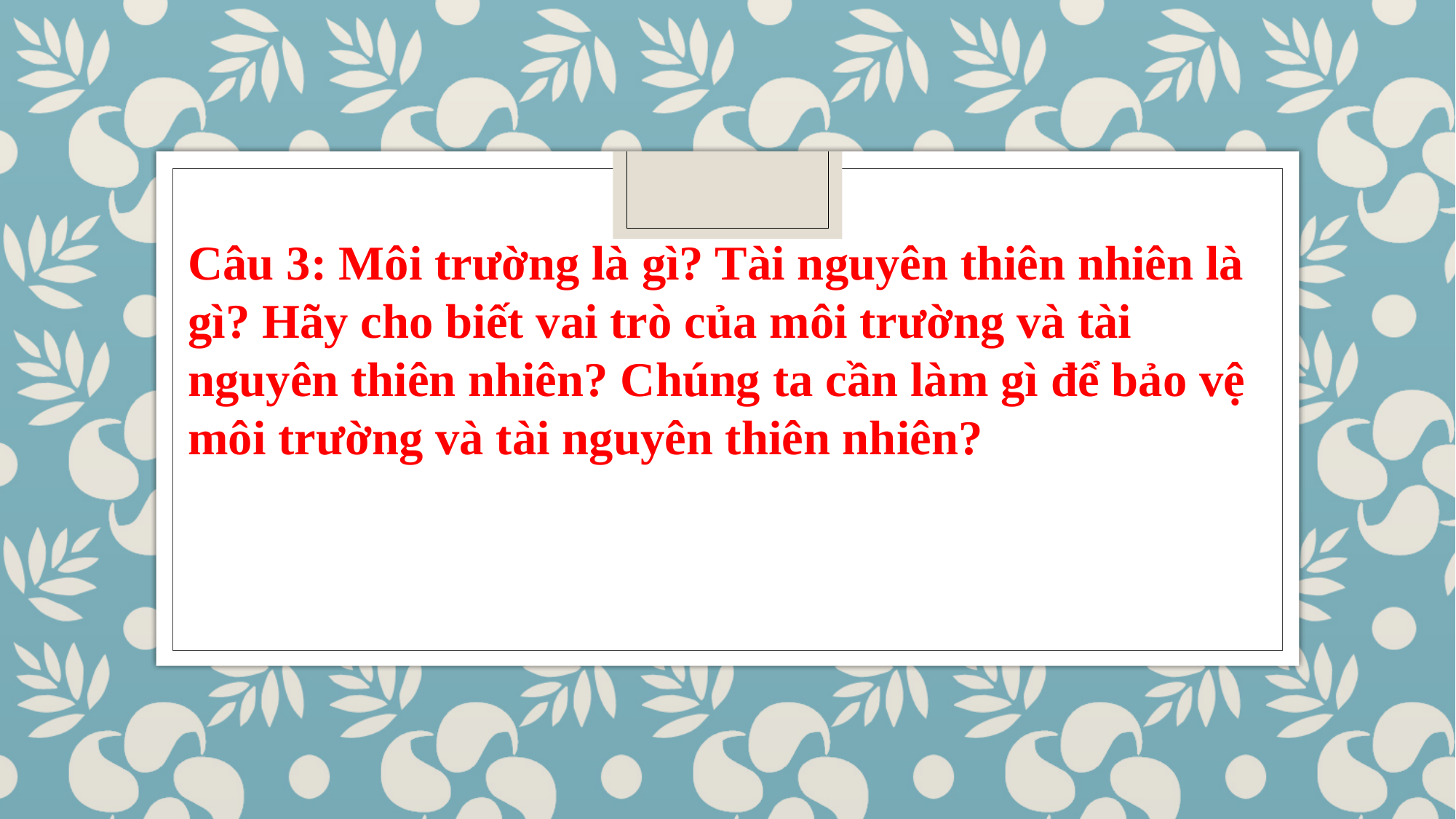

Câu 3: Môi trường là gì? Tài nguyên thiên nhiên là gì? Hãy cho biết vai trò của môi trường và tài nguyên thiên nhiên? Chúng ta cần làm gì để bảo vệ môi trường và tài nguyên thiên nhiên?